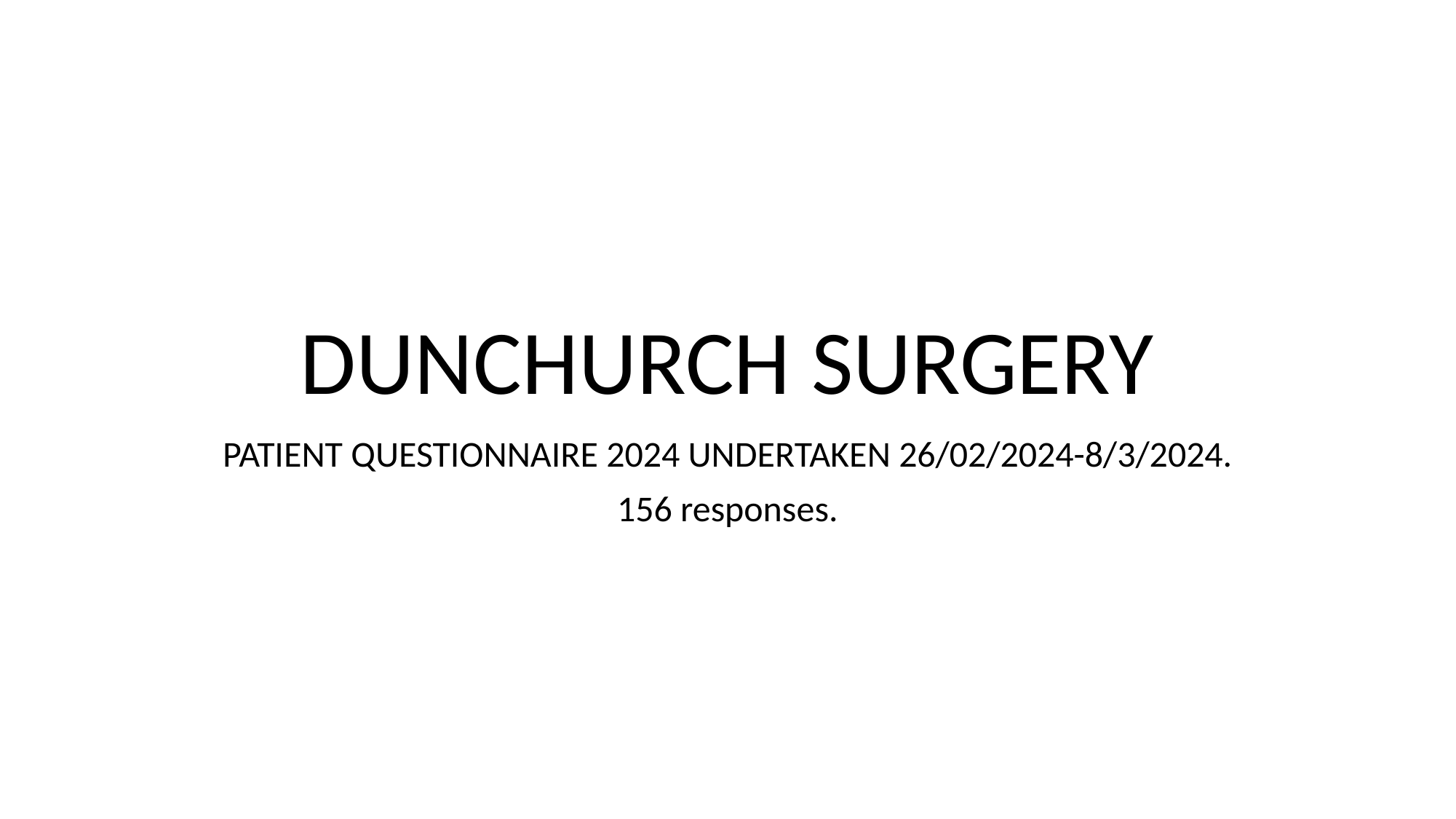

# DUNCHURCH SURGERY
PATIENT QUESTIONNAIRE 2024 UNDERTAKEN 26/02/2024-8/3/2024.
156 responses.